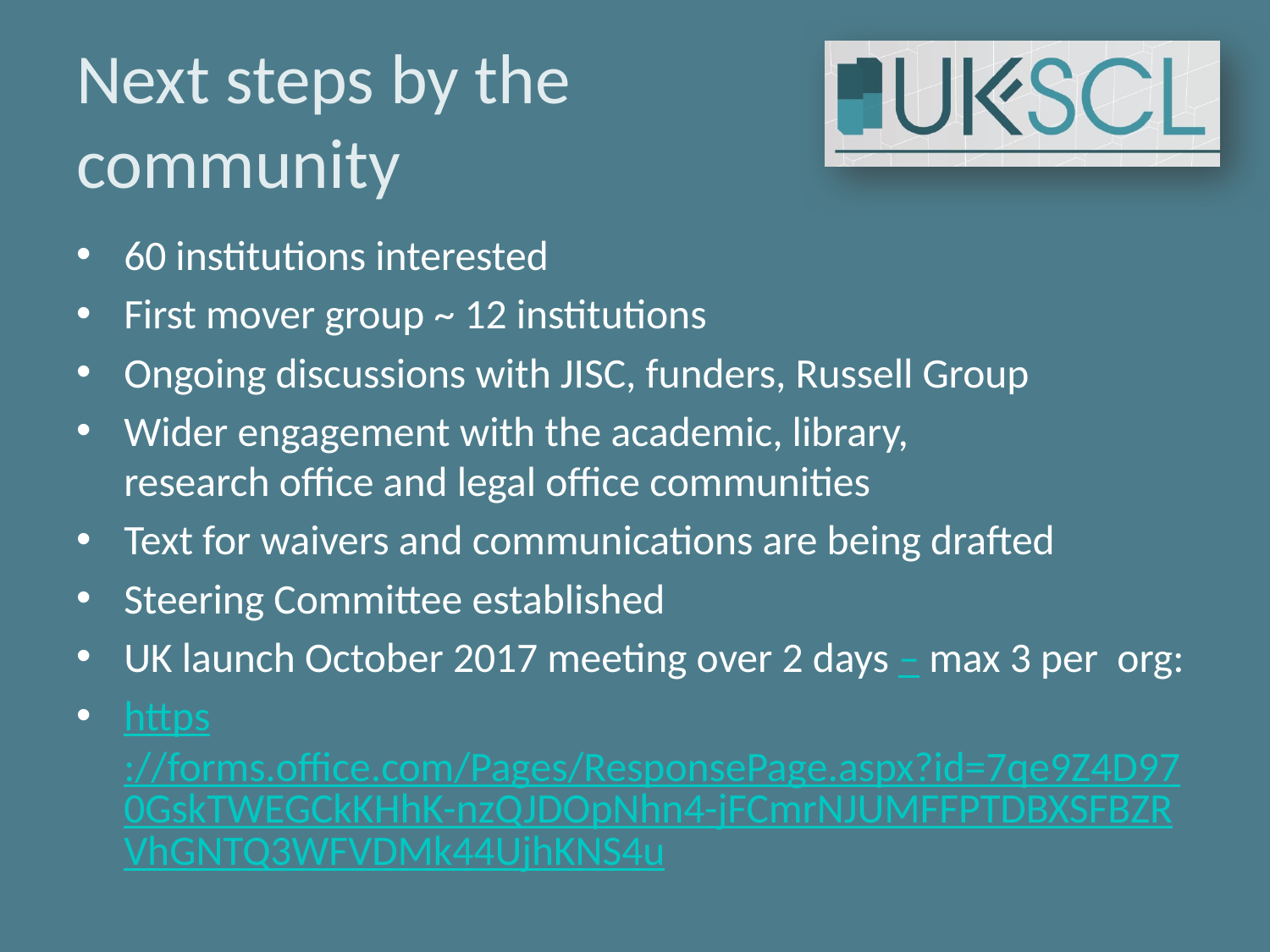

# Next steps by the community
60 institutions interested
First mover group ~ 12 institutions
Ongoing discussions with JISC, funders, Russell Group
Wider engagement with the academic, library,
research office and legal office communities
Text for waivers and communications are being drafted
Steering Committee established
UK launch October 2017 meeting over 2 days – max 3 per  org:
https://forms.office.com/Pages/ResponsePage.aspx?id=7qe9Z4D970GskTWEGCkKHhK-nzQJDOpNhn4-jFCmrNJUMFFPTDBXSFBZRVhGNTQ3WFVDMk44UjhKNS4u